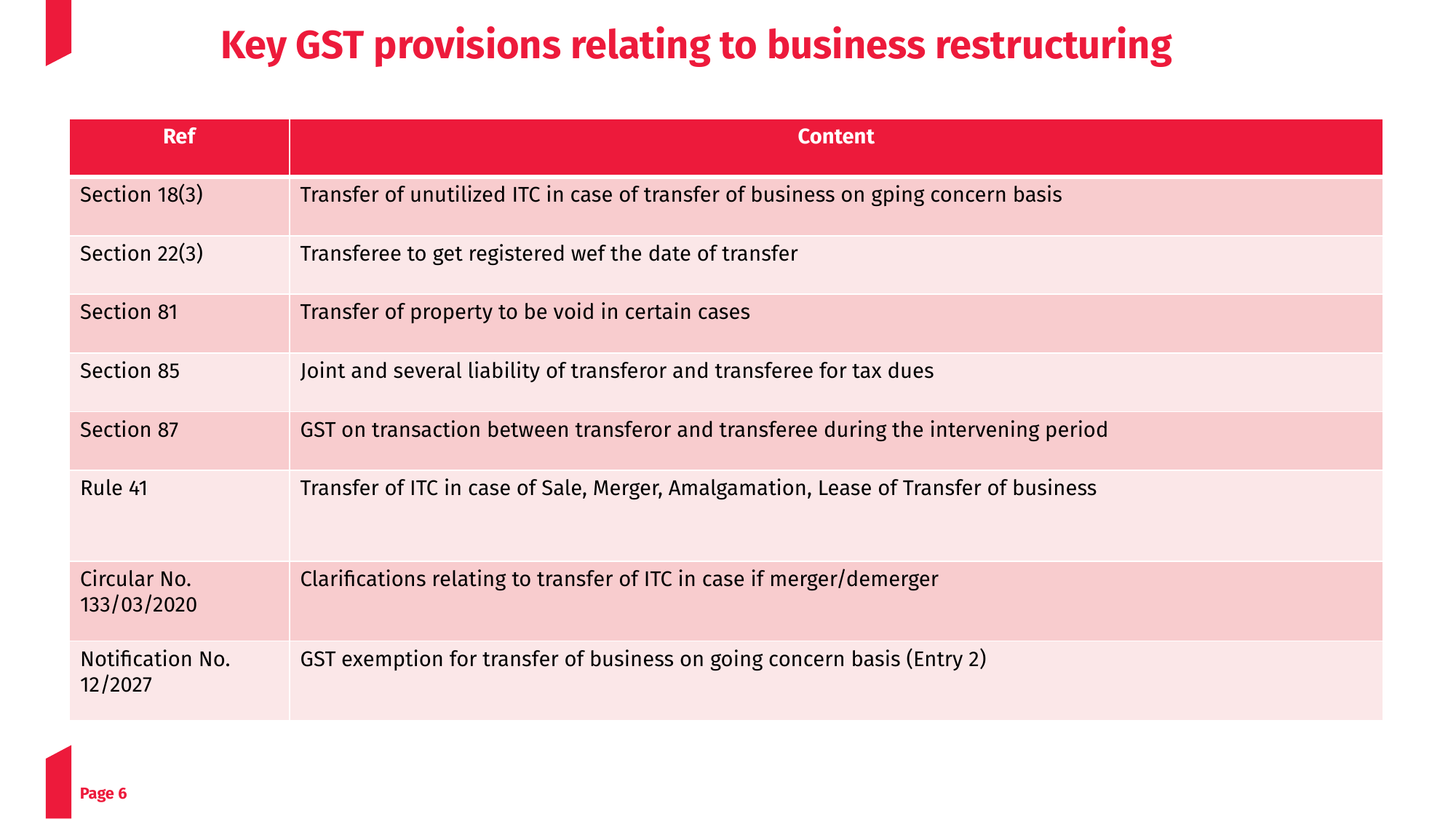

Key GST provisions relating to business restructuring

| Ref | Content |
| --- | --- |
| Section 18(3) | Transfer of unutilized ITC in case of transfer of business on gping concern basis |
| Section 22(3) | Transferee to get registered wef the date of transfer |
| Section 81 | Transfer of property to be void in certain cases |
| Section 85 | Joint and several liability of transferor and transferee for tax dues |
| Section 87 | GST on transaction between transferor and transferee during the intervening period |
| Rule 41 | Transfer of ITC in case of Sale, Merger, Amalgamation, Lease of Transfer of business |
| Circular No. 133/03/2020 | Clarifications relating to transfer of ITC in case if merger/demerger |
| Notification No. 12/2027 | GST exemption for transfer of business on going concern basis (Entry 2) |
Page 6